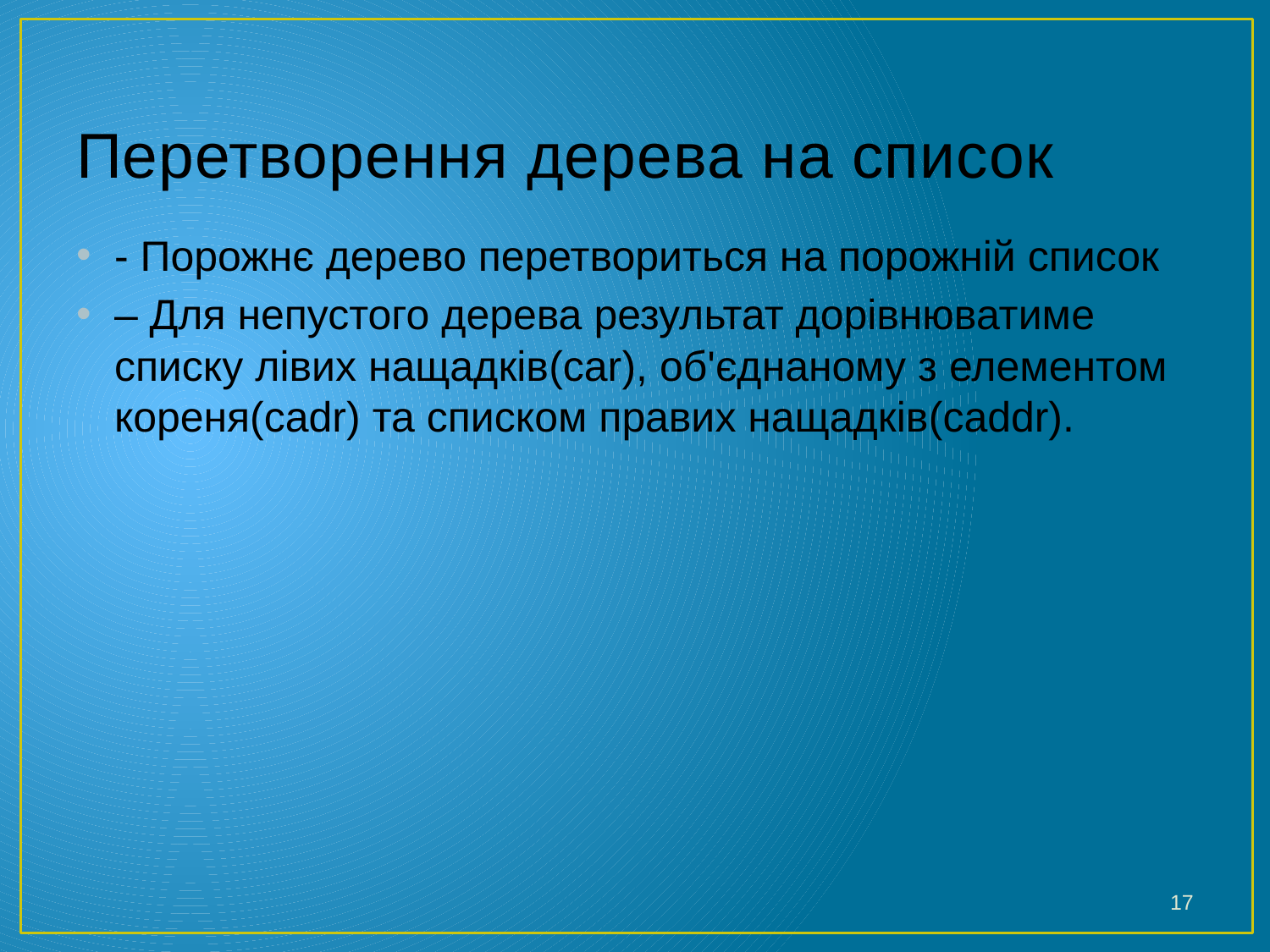

# Перетворення дерева на список
- Порожнє дерево перетвориться на порожній список
– Для непустого дерева результат дорівнюватиме списку лівих нащадків(car), об'єднаному з елементом кореня(cadr) та списком правих нащадків(caddr).
17